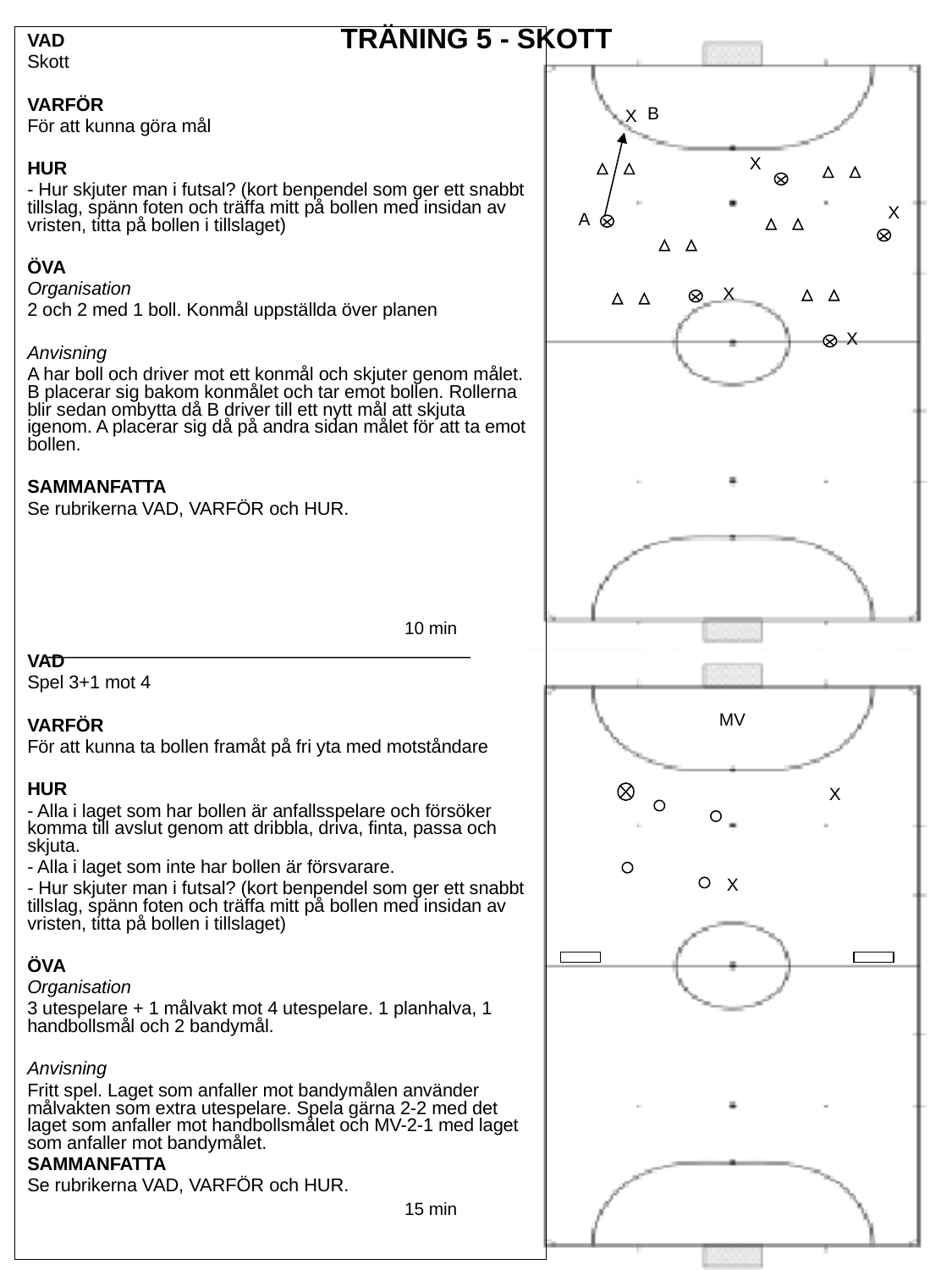

TRÄNING 5 - SKOTT
VAD
Skott

VARFÖR
För att kunna göra mål

HUR
- Hur skjuter man i futsal? (kort benpendel som ger ett snabbt tillslag, spänn foten och träffa mitt på bollen med insidan av vristen, titta på bollen i tillslaget)

ÖVA
Organisation
2 och 2 med 1 boll. Konmål uppställda över planen

Anvisning
A har boll och driver mot ett konmål och skjuter genom målet. B placerar sig bakom konmålet och tar emot bollen. Rollerna blir sedan ombytta då B driver till ett nytt mål att skjuta igenom. A placerar sig då på andra sidan målet för att ta emot bollen.

SAMMANFATTA
Se rubrikerna VAD, VARFÖR och HUR.

VAD
Spel 3+1 mot 4

VARFÖR
För att kunna ta bollen framåt på fri yta med motståndare

HUR
- Alla i laget som har bollen är anfallsspelare och försöker komma till avslut genom att dribbla, driva, finta, passa och skjuta.
- Alla i laget som inte har bollen är försvarare.
- Hur skjuter man i futsal? (kort benpendel som ger ett snabbt tillslag, spänn foten och träffa mitt på bollen med insidan av vristen, titta på bollen i tillslaget)

ÖVA
Organisation
3 utespelare + 1 målvakt mot 4 utespelare. 1 planhalva, 1 handbollsmål och 2 bandymål.

Anvisning
Fritt spel. Laget som anfaller mot bandymålen använder målvakten som extra utespelare. Spela gärna 2-2 med det laget som anfaller mot handbollsmålet och MV-2-1 med laget som anfaller mot bandymålet.
SAMMANFATTA
Se rubrikerna VAD, VARFÖR och HUR.
B
X
X

X
A

X

X

10 min

MV
X

X

15 min